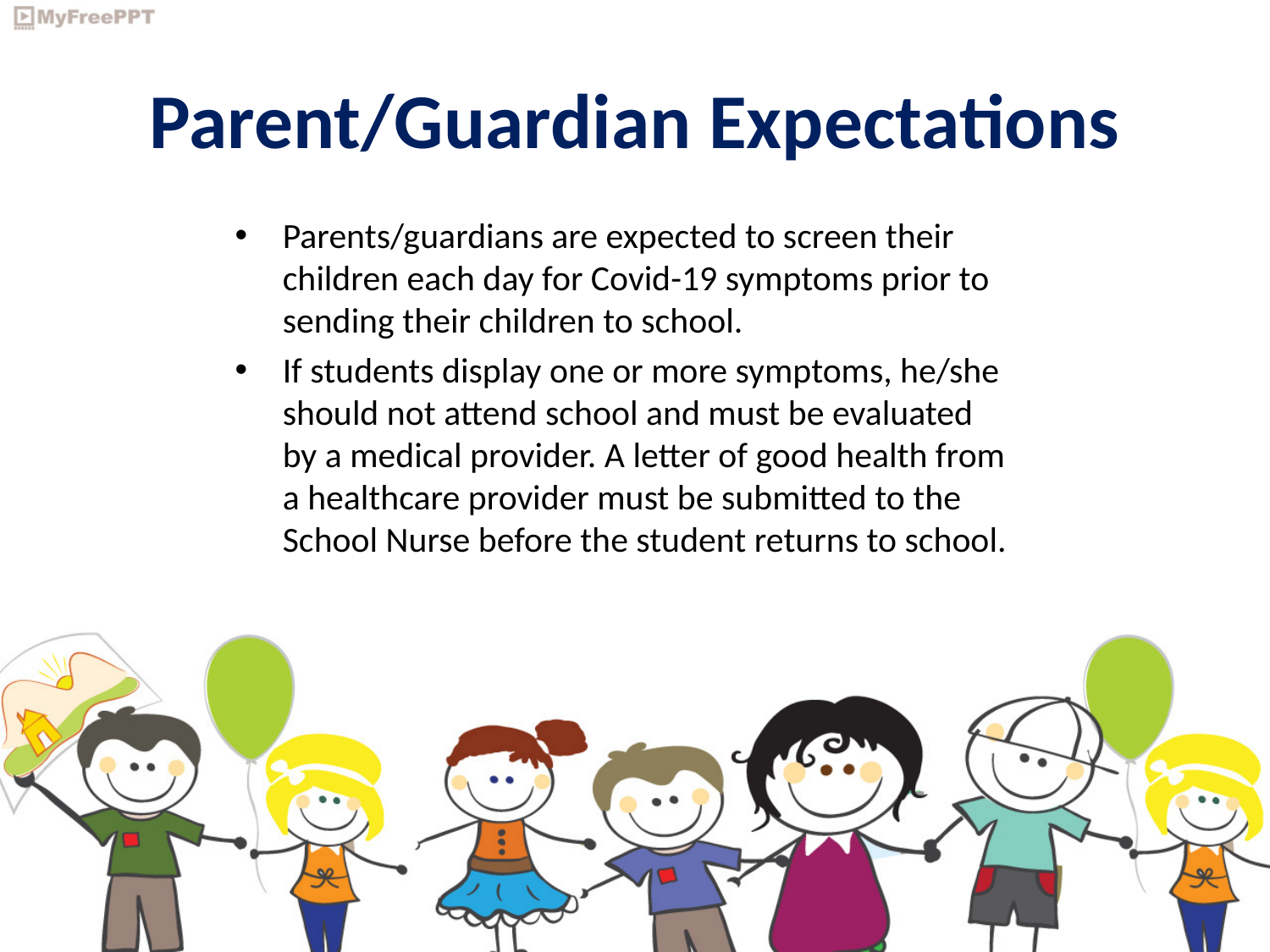

# Parent/Guardian Expectations
Parents/guardians are expected to screen their children each day for Covid-19 symptoms prior to sending their children to school.
If students display one or more symptoms, he/she should not attend school and must be evaluated by a medical provider. A letter of good health from a healthcare provider must be submitted to the School Nurse before the student returns to school.